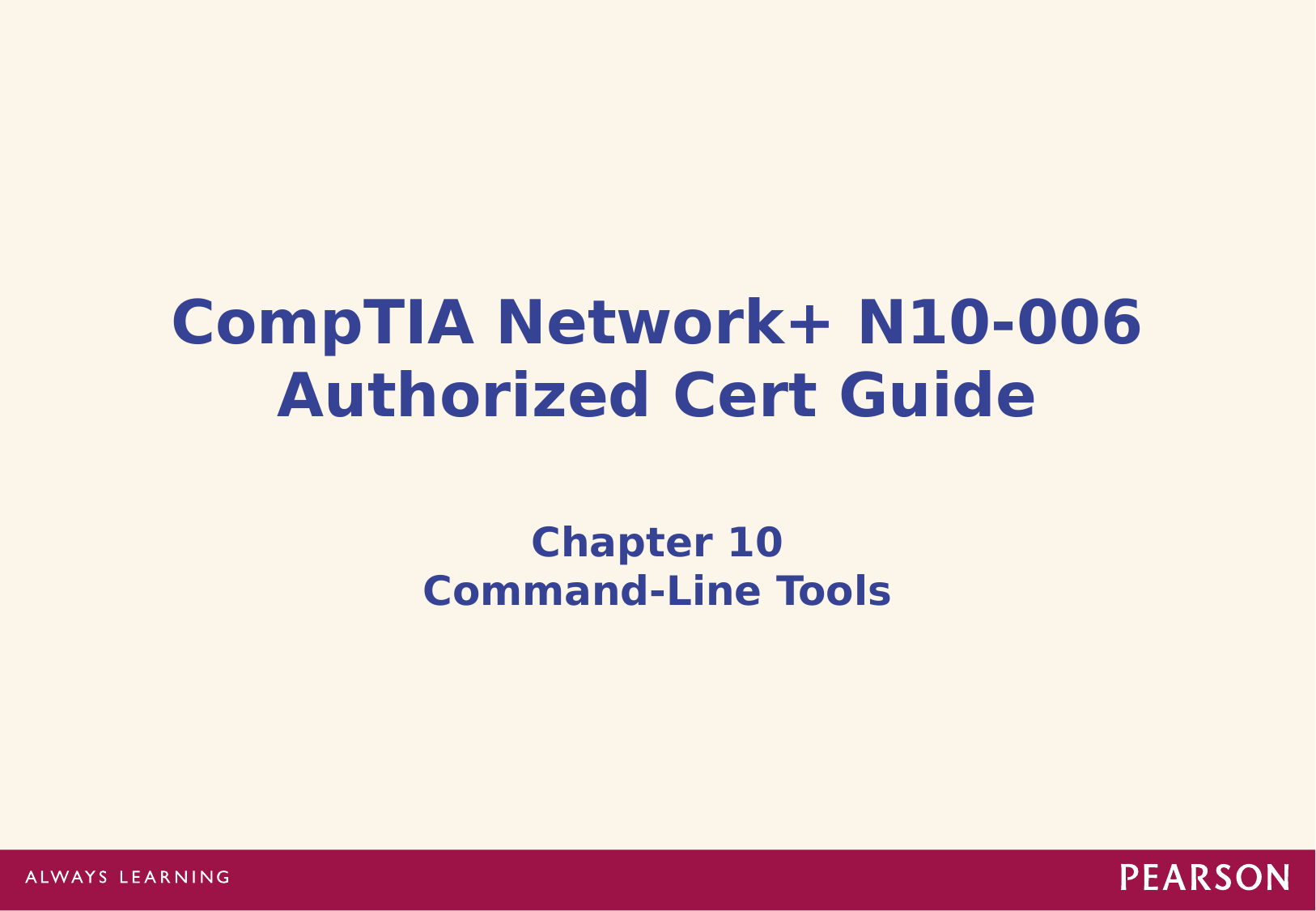

# CompTIA Network+ N10-006 Authorized Cert Guide
Chapter 10
Command-Line Tools